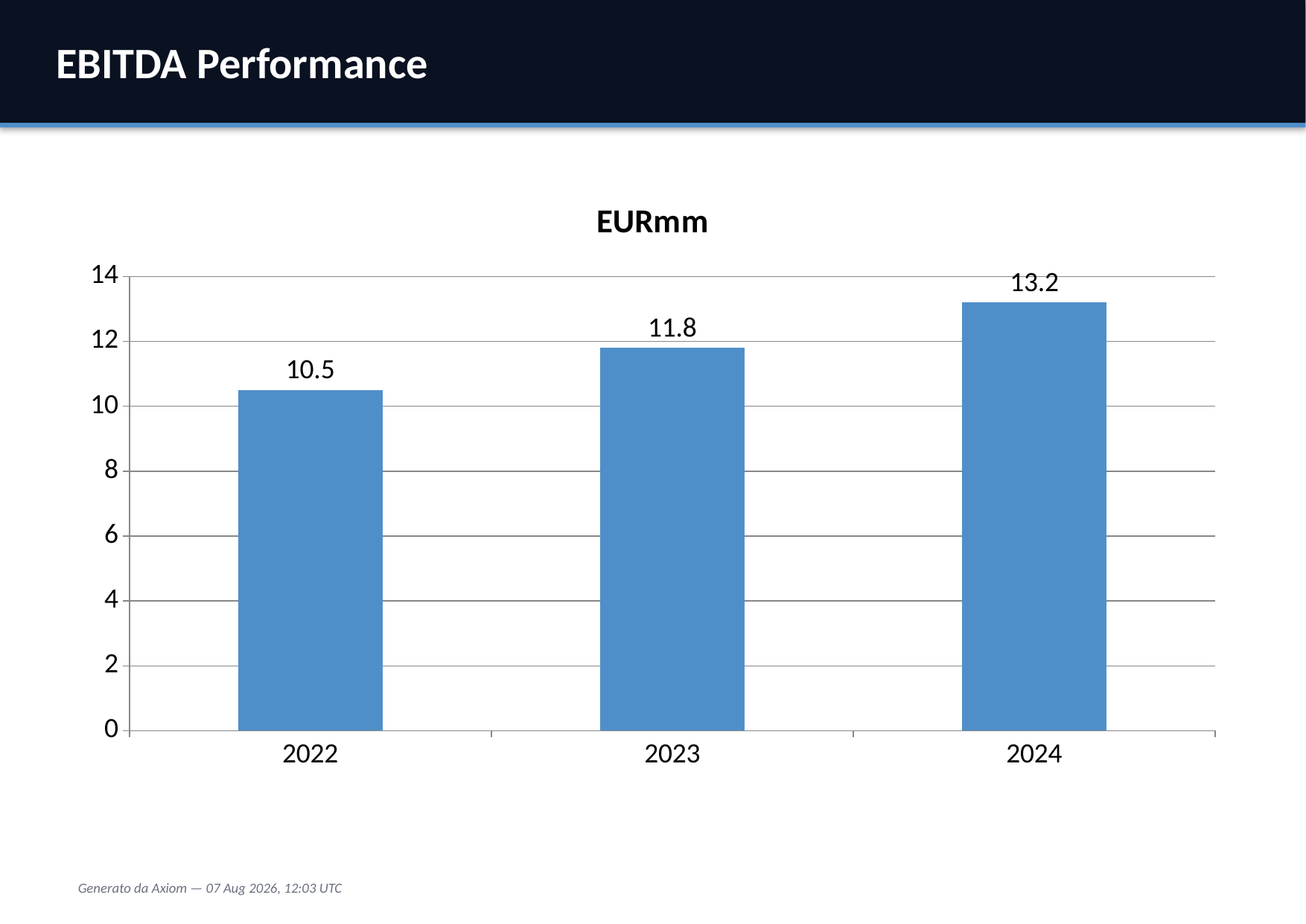

EBITDA Performance

### Chart

| Category | EURmm |
|---|---|
| 2022 | 10.5 |
| 2023 | 11.8 |
| 2024 | 13.2 |
Generato da Axiom — 07 Aug 2026, 12:03 UTC